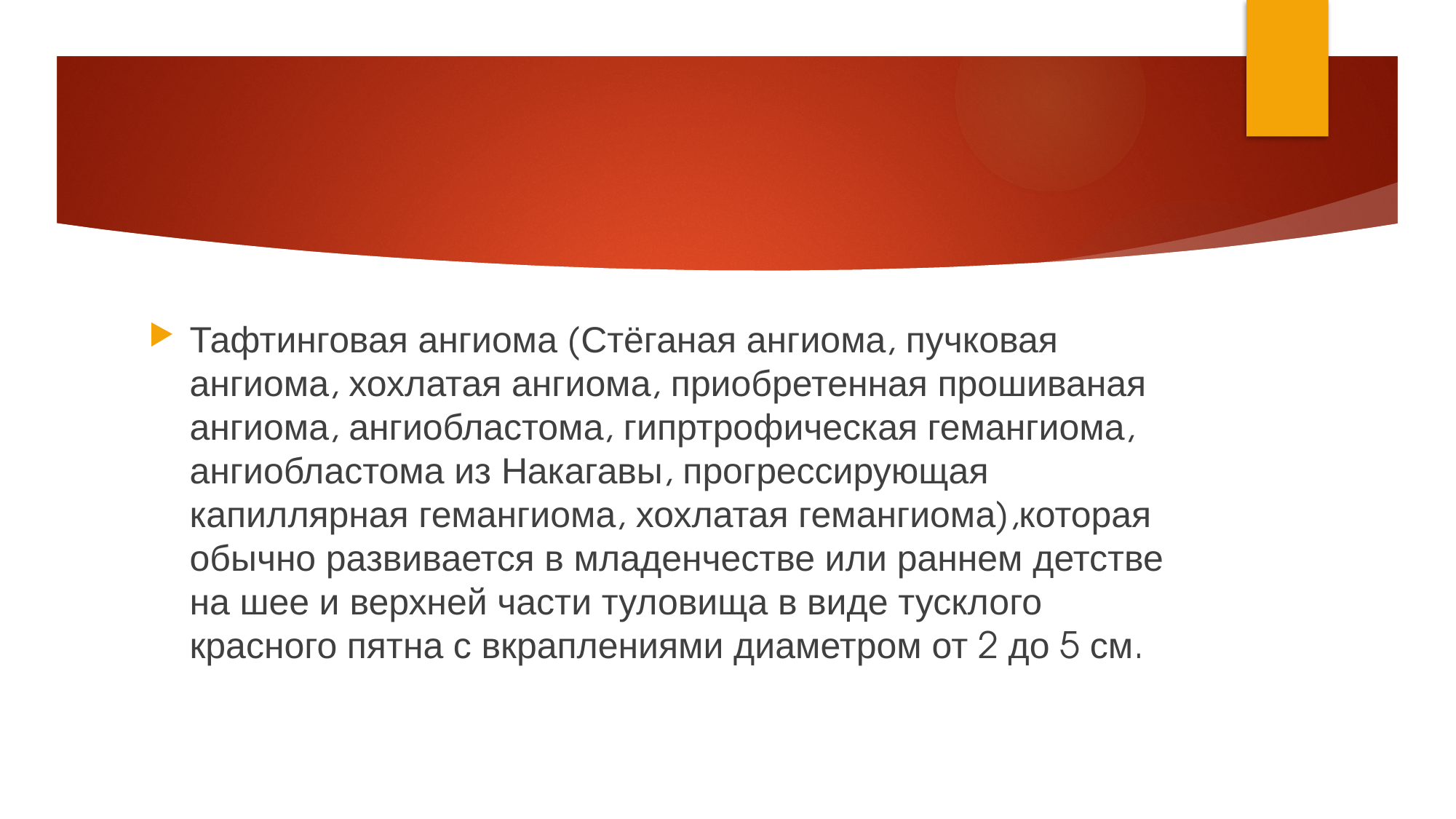

#
Тафтинговая ангиома (Стёганая ангиома, пучковая ангиома, хохлатая ангиома, приобретенная прошиваная ангиома, ангиобластома, гипртрофическая гемангиома, ангиобластома из Накагавы, прогрессирующая капиллярная гемангиома, хохлатая гемангиома),которая обычно развивается в младенчестве или раннем детстве на шее и верхней части туловища в виде тусклого красного пятна с вкраплениями диаметром от 2 до 5 см.